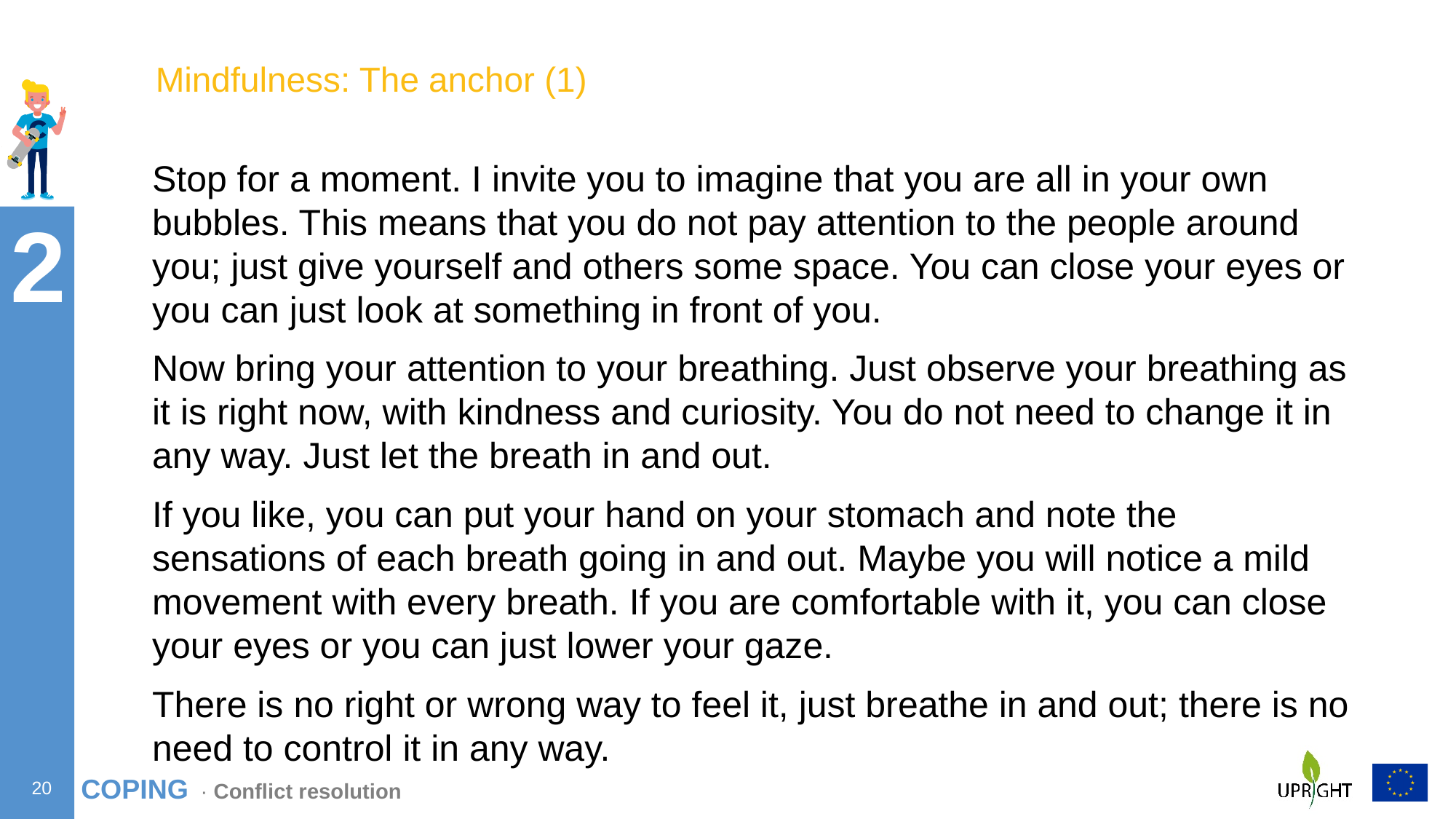

# Mindfulness: The anchor (1)
Stop for a moment. I invite you to imagine that you are all in your own bubbles. This means that you do not pay attention to the people around you; just give yourself and others some space. You can close your eyes or you can just look at something in front of you.
Now bring your attention to your breathing. Just observe your breathing as it is right now, with kindness and curiosity. You do not need to change it in any way. Just let the breath in and out.
If you like, you can put your hand on your stomach and note the sensations of each breath going in and out. Maybe you will notice a mild movement with every breath. If you are comfortable with it, you can close your eyes or you can just lower your gaze.
There is no right or wrong way to feel it, just breathe in and out; there is no need to control it in any way.